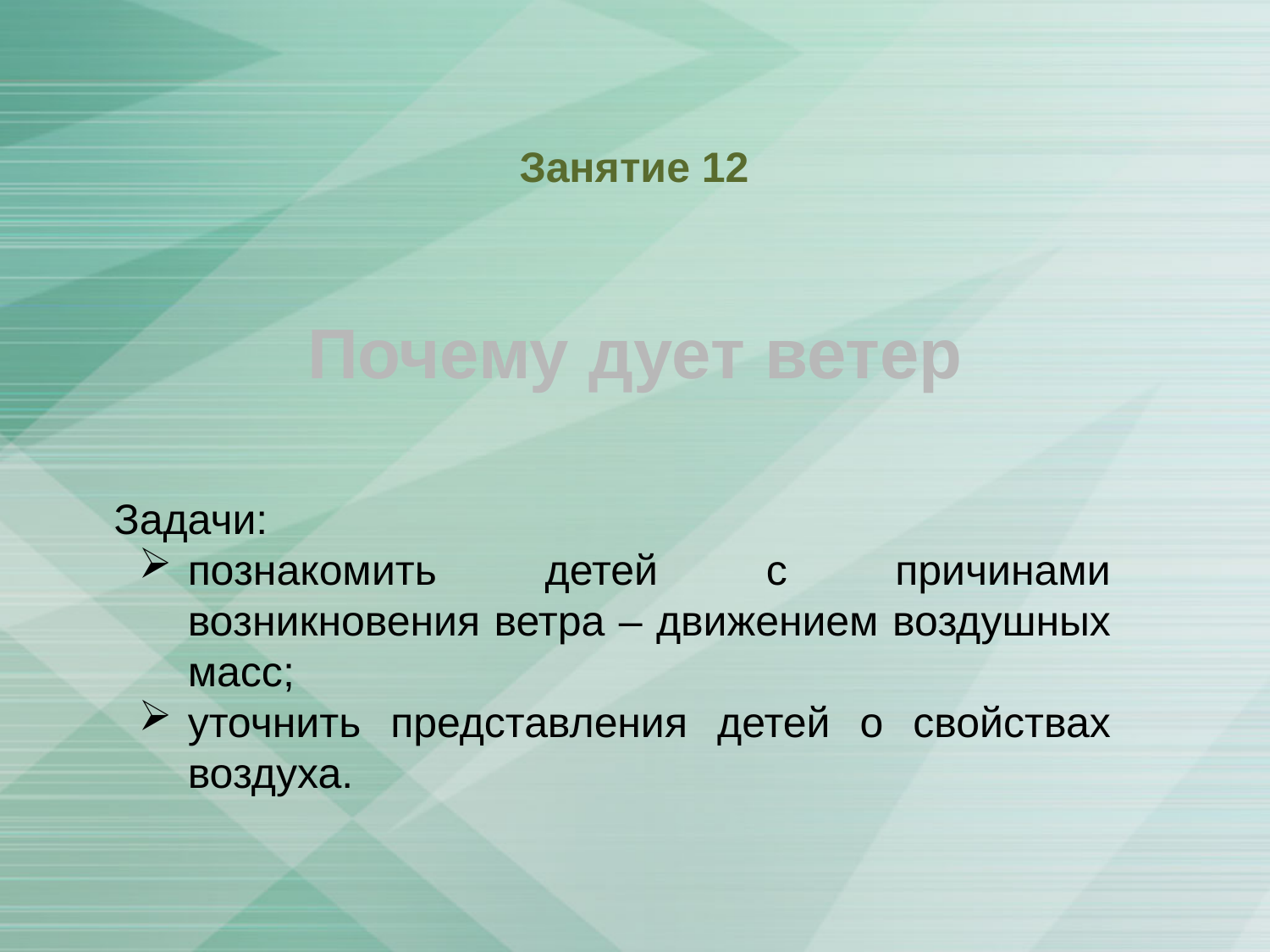

Занятие 12
Почему дует ветер
Задачи:
познакомить детей с причинами возникновения ветра – движением воздушных масс;
уточнить представления детей о свойствах воздуха.